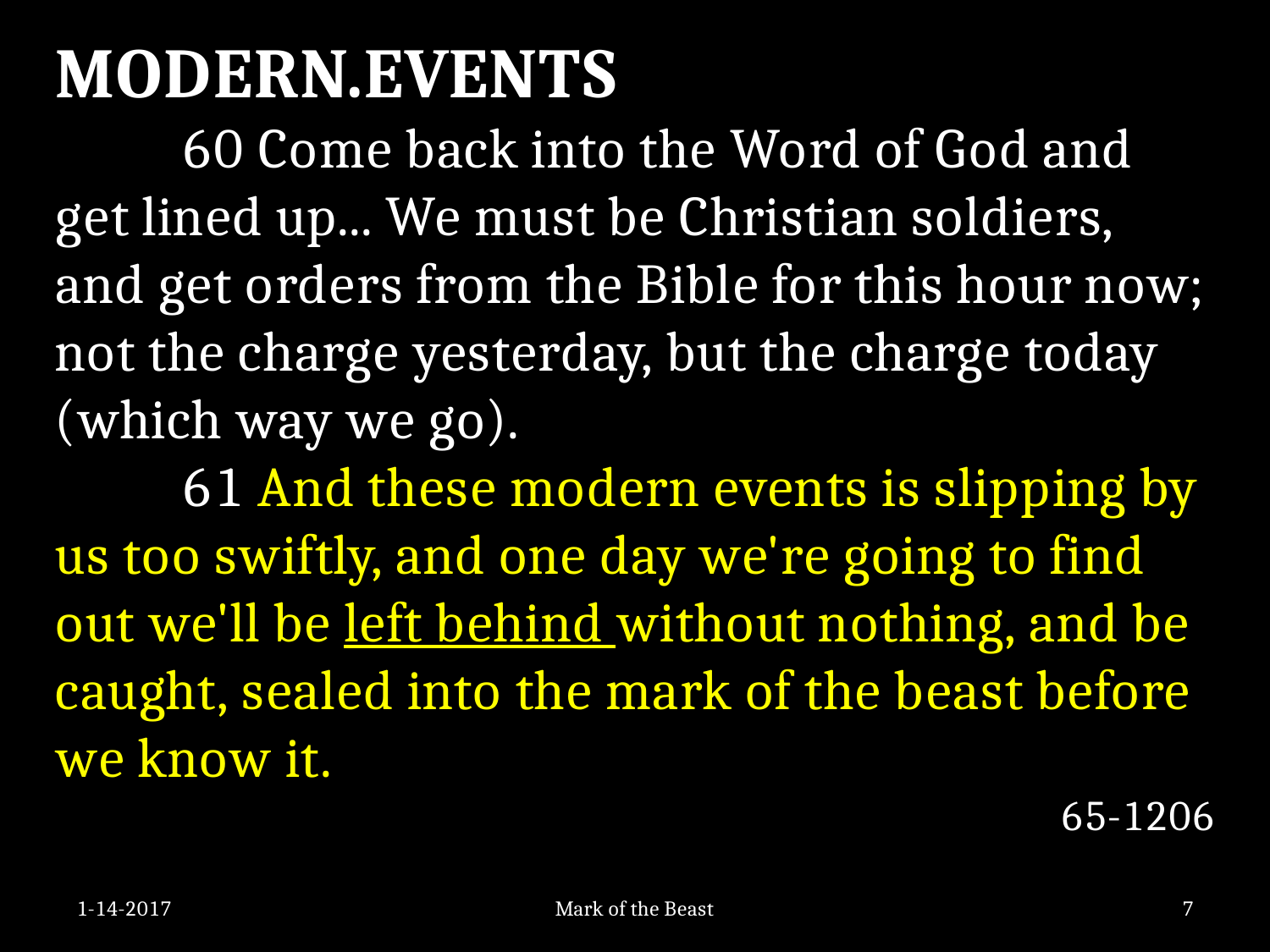

MODERN.EVENTS
	60 Come back into the Word of God and get lined up... We must be Christian soldiers, and get orders from the Bible for this hour now; not the charge yesterday, but the charge today (which way we go).
	61 And these modern events is slipping by us too swiftly, and one day we're going to find out we'll be left behind without nothing, and be caught, sealed into the mark of the beast before we know it.
65-1206
1-14-2017
Mark of the Beast
7